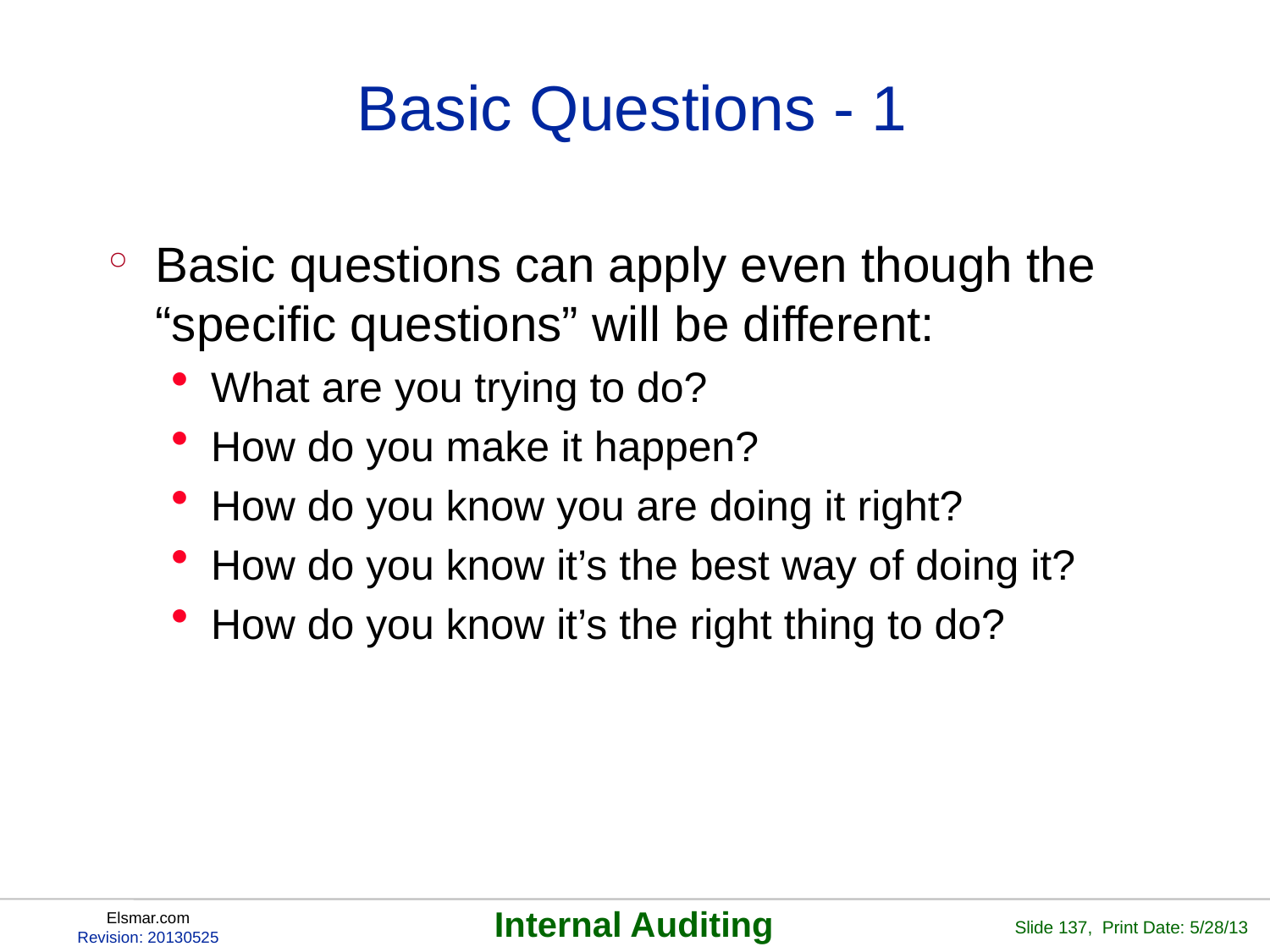

# Basic Questions - 1
Basic questions can apply even though the “specific questions” will be different:
What are you trying to do?
How do you make it happen?
How do you know you are doing it right?
How do you know it’s the best way of doing it?
How do you know it’s the right thing to do?